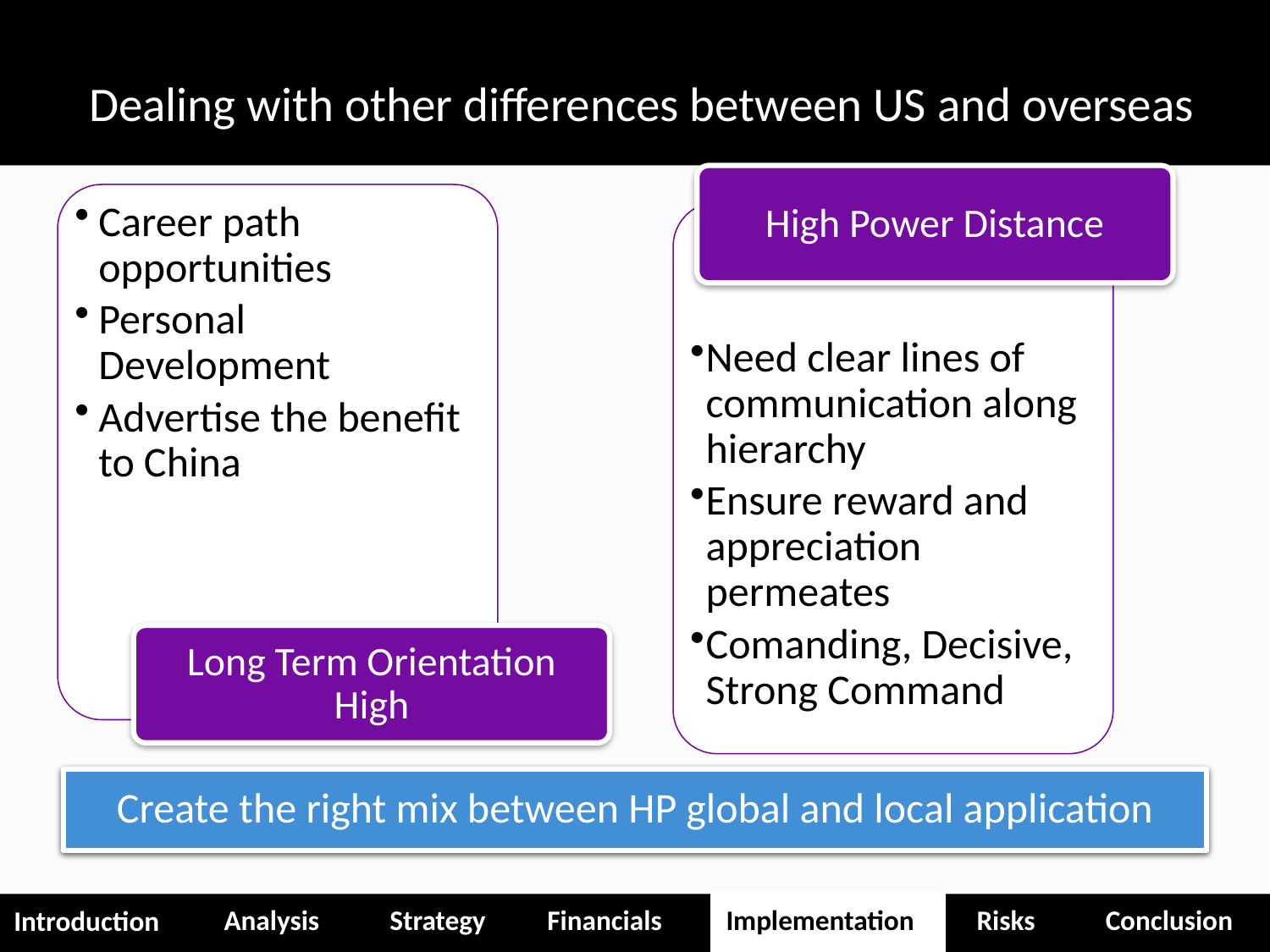

# Dealing with other differences between US and overseas

High Power Distance

Career path opportunities
Personal Development
Advertise the benefit to China

Need clear lines of communication along hierarchy
Ensure reward and appreciation permeates
Comanding, Decisive, Strong Command

Long Term Orientation High

Create the right mix between HP global and local application